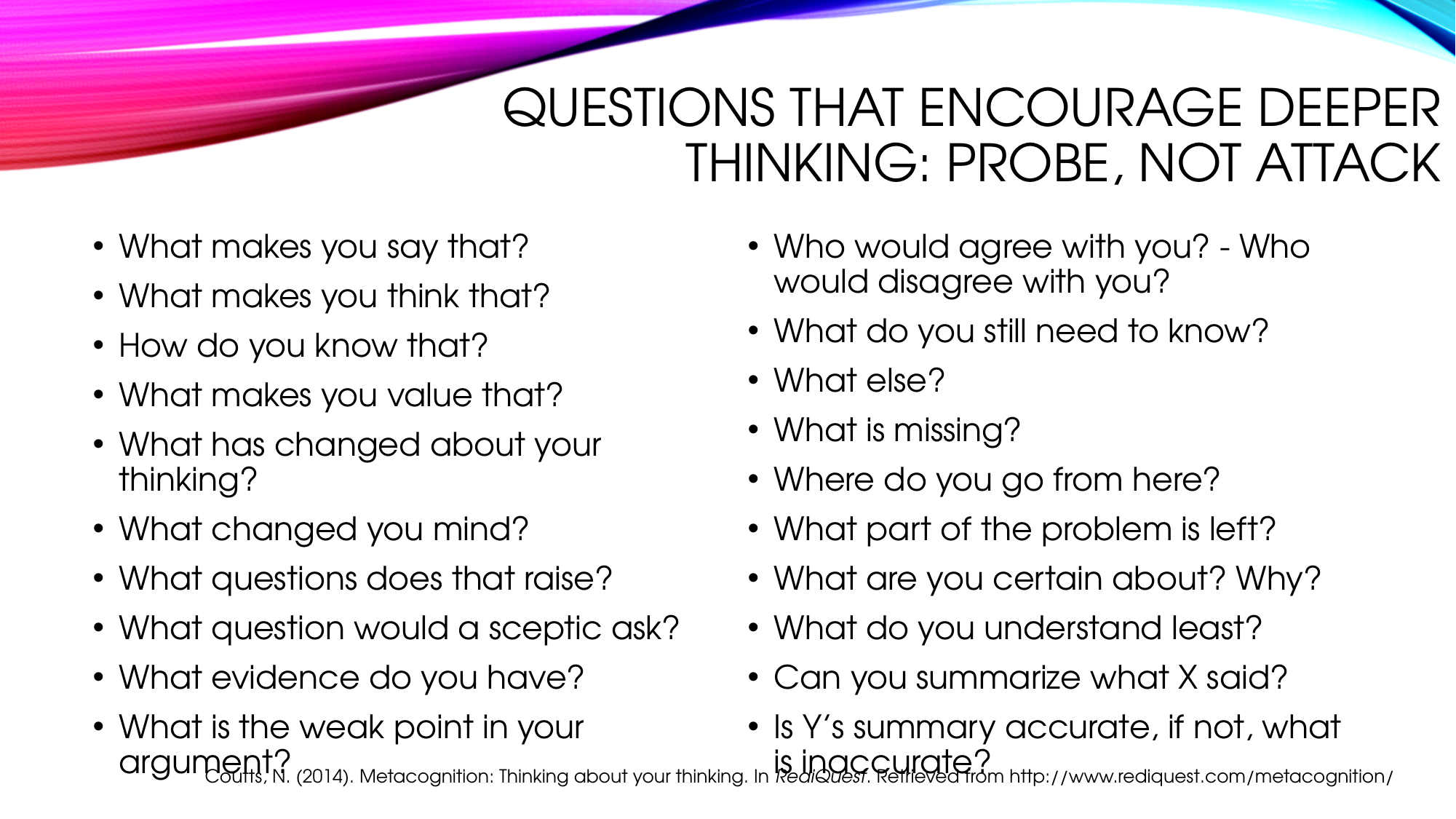

# Questions that encourage deeper thinking: Probe, not attack
What makes you say that?
What makes you think that?
How do you know that?
What makes you value that?
What has changed about your thinking?
What changed you mind?
What questions does that raise?
What question would a sceptic ask?
What evidence do you have?
What is the weak point in your argument?
Who would agree with you? - Who would disagree with you?
What do you still need to know?
What else?
What is missing?
Where do you go from here?
What part of the problem is left?
What are you certain about? Why?
What do you understand least?
Can you summarize what X said?
Is Y’s summary accurate, if not, what is inaccurate?
Coutts, N. (2014). Metacognition: Thinking about your thinking. In RediQuest. Retrieved from http://www.rediquest.com/metacognition/